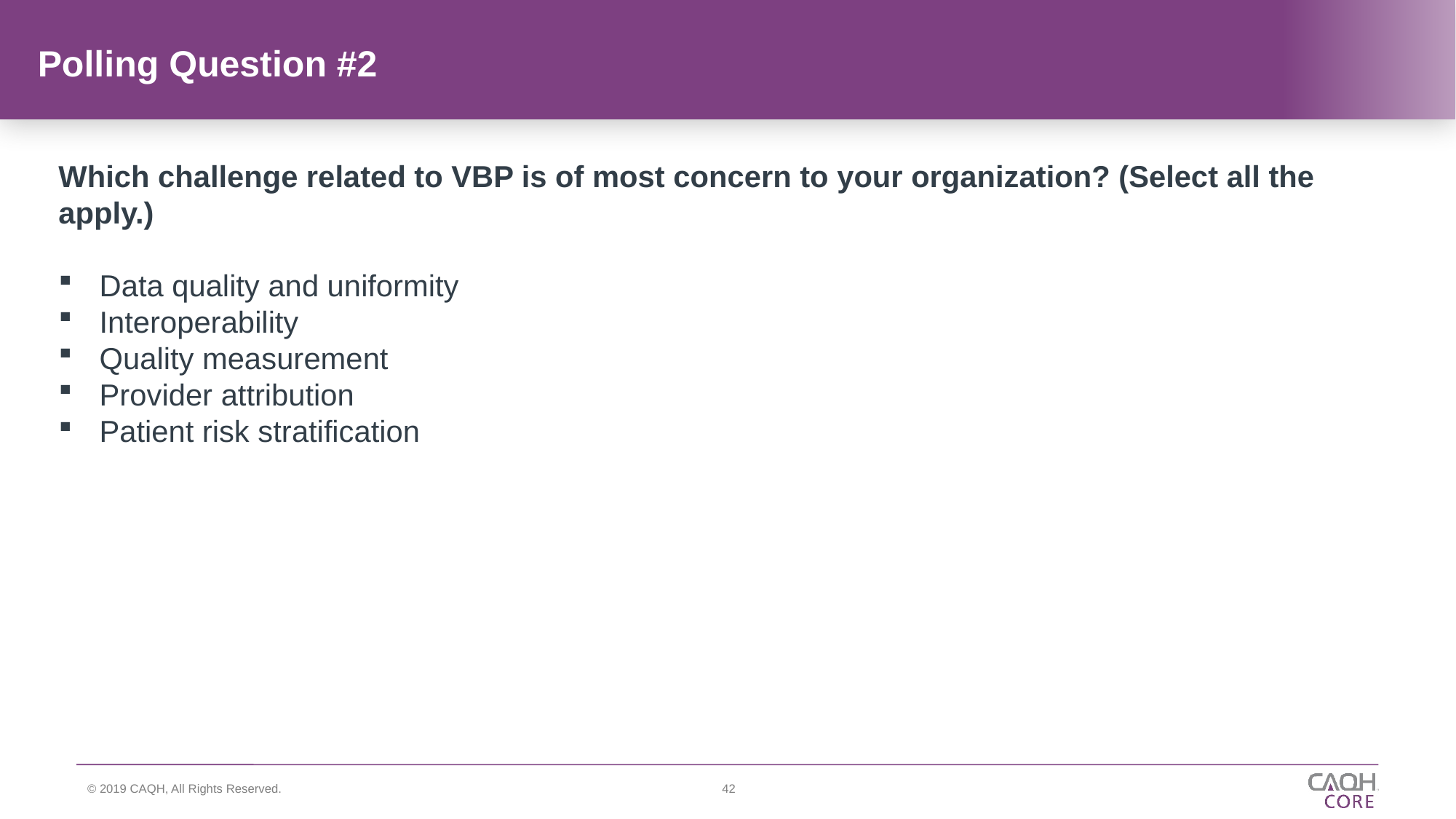

# Polling Question #2
Which challenge related to VBP is of most concern to your organization? (Select all the apply.)

Data quality and uniformity
Interoperability
Quality measurement
Provider attribution
Patient risk stratification
42